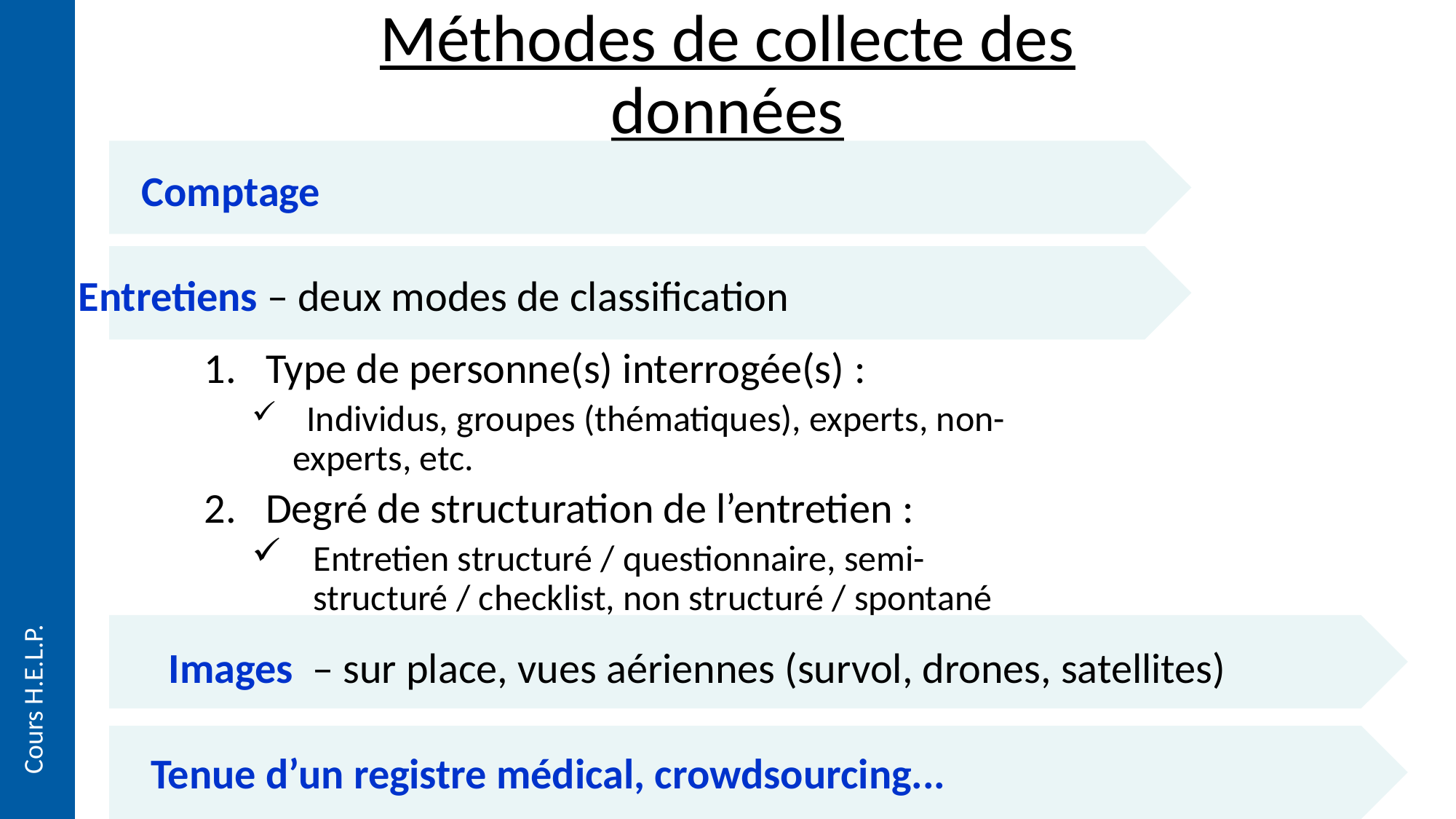

# Méthodes de collecte des données

Comptage

Entretiens – deux modes de classification

Type de personne(s) interrogée(s) :
  Individus, groupes (thématiques), experts, non-experts, etc.
Degré de structuration de l’entretien :
Entretien structuré / questionnaire, semi-structuré / checklist, non structuré / spontané
Cours H.E.L.P.

Images  – sur place, vues aériennes (survol, drones, satellites)

Tenue d’un registre médical, crowdsourcing...
25